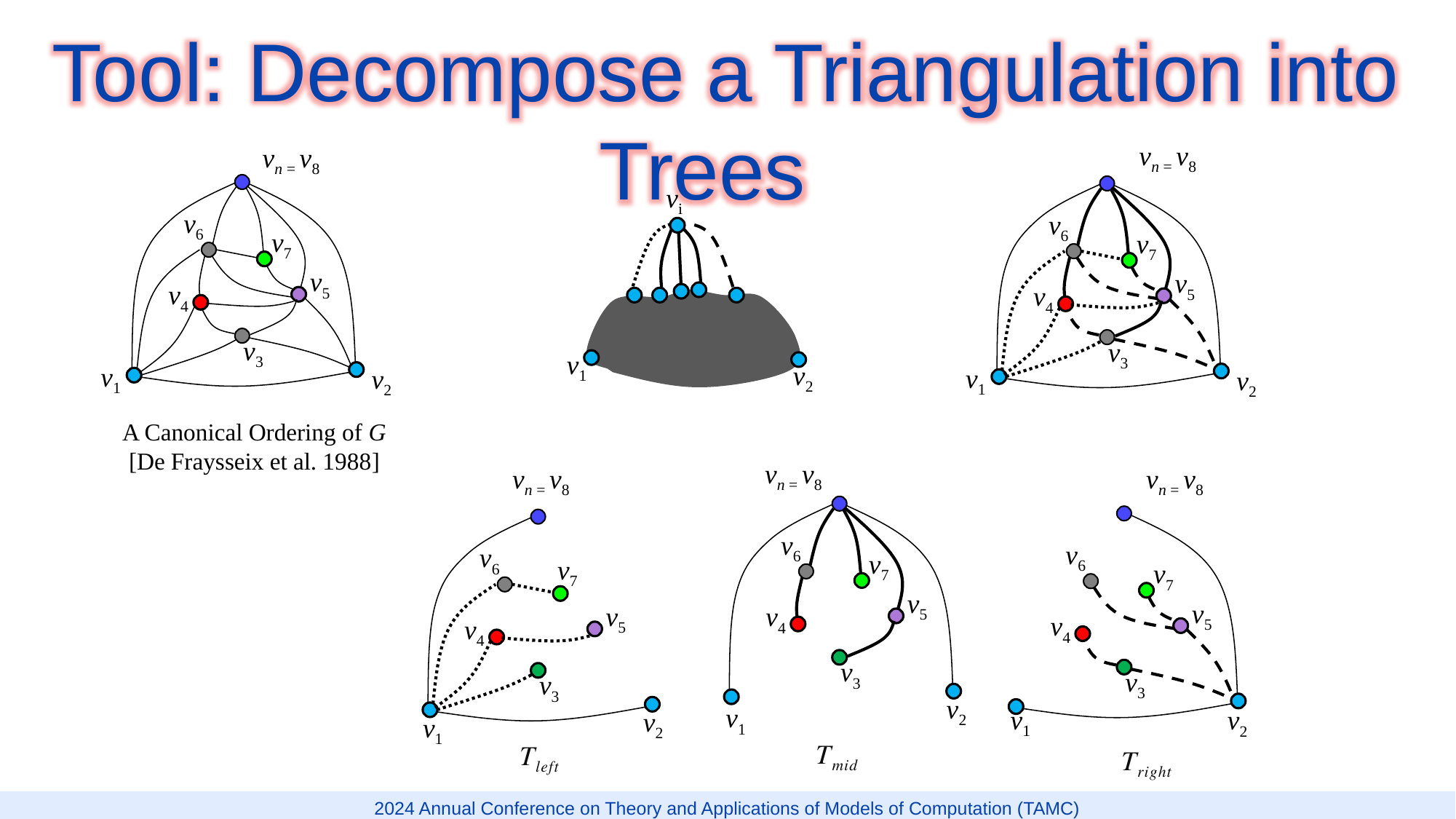

Tool: Decompose a Triangulation into Trees
vn = v8

vn = v8

vi

v6
v6

v7
v7

v5
v5

v4

v4

v3

v3

v1

v2

v1
v1
v2

v2

A Schnyder realizer of G
[Schnyder 1990]
A Canonical Ordering of G
[De Fraysseix et al. 1988]

vn = v8

vn = v8

vn = v8

v6
v6
v6
v7
v7
v7

v5

v5
v5
v4

v4

v4

v3

v3
v3

v2

v1

v1
v2
v2
v1
Tmid
Tleft
Tright
21
2024 Annual Conference on Theory and Applications of Models of Computation (TAMC)